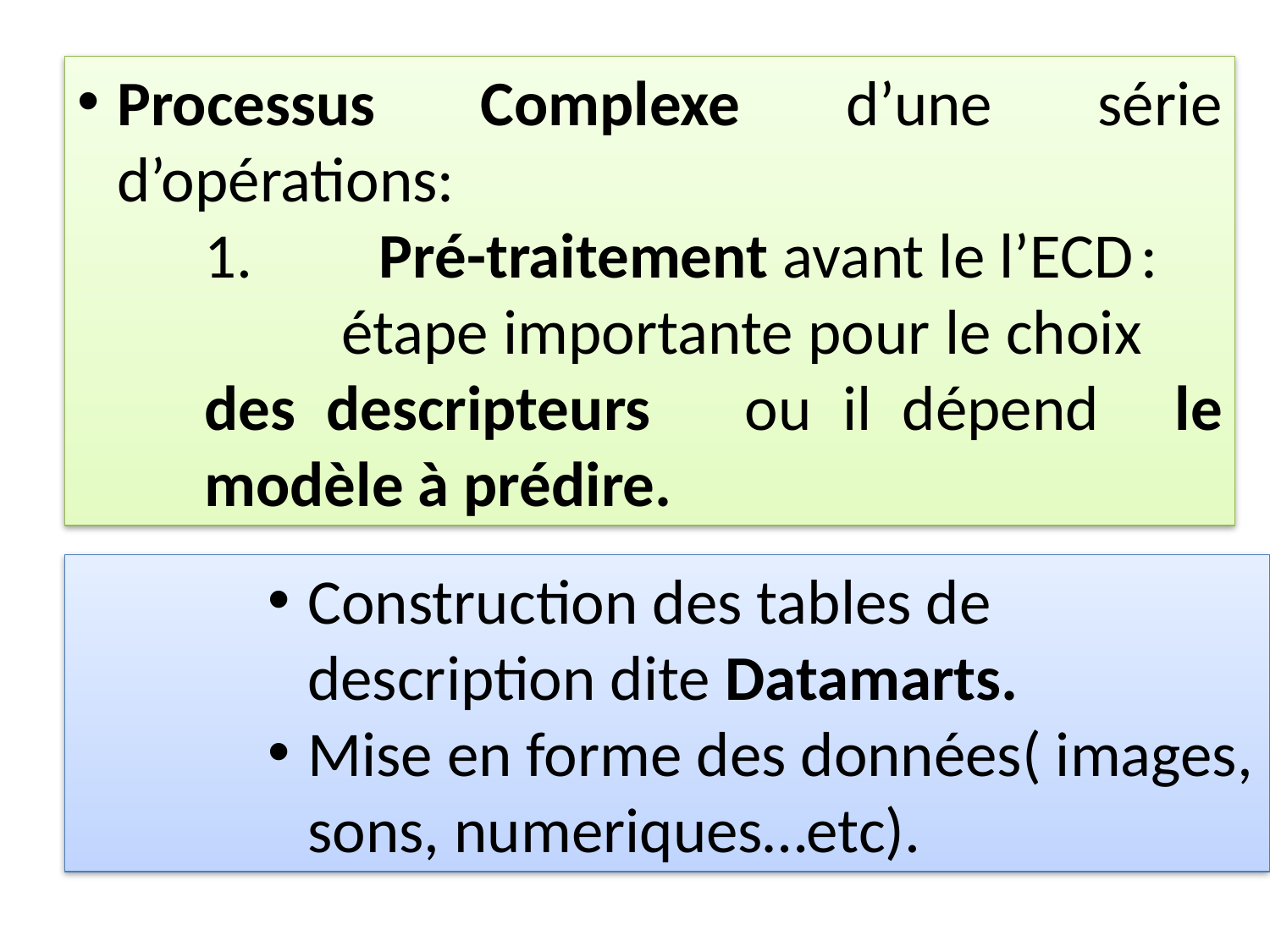

Processus Complexe d’une série d’opérations:
	Pré-traitement avant le l’ECD	:
	 étape importante pour le choix 	des descripteurs 	ou il dépend 	le modèle à prédire.
Construction des tables de description dite Datamarts.
Mise en forme des données( images, sons, numeriques…etc).